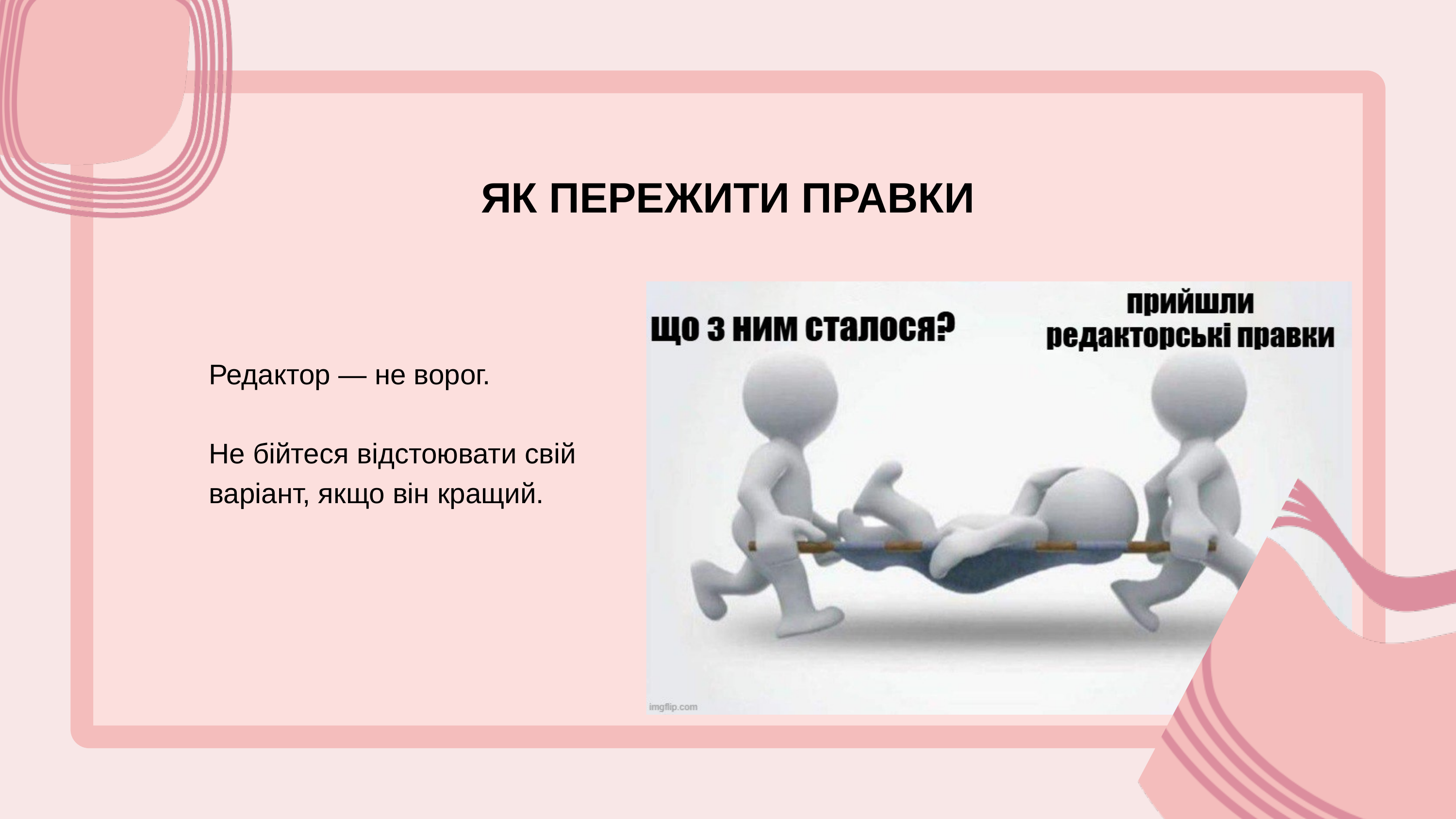

ЯК ПЕРЕЖИТИ ПРАВКИ

Редактор — не ворог.

Не бійтеся відстоювати свій варіант, якщо він кращий.